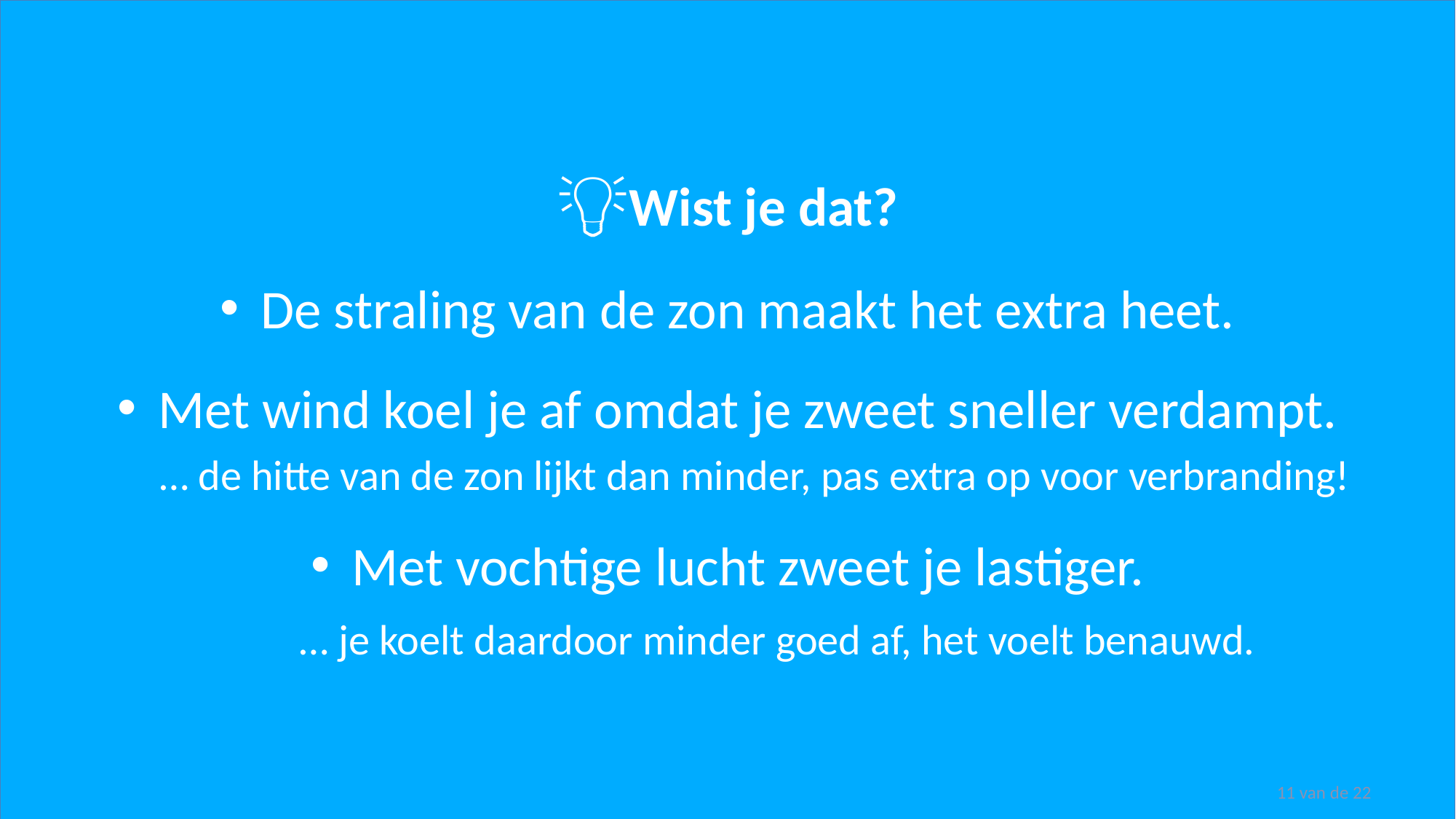

💡Wist je dat?

De straling van de zon maakt het extra heet.

Met wind koel je af omdat je zweet sneller verdampt.
… de hitte van de zon lijkt dan minder, pas extra op voor verbranding!

Met vochtige lucht zweet je lastiger.
	… je koelt daardoor minder goed af, het voelt benauwd.
11 van de 22